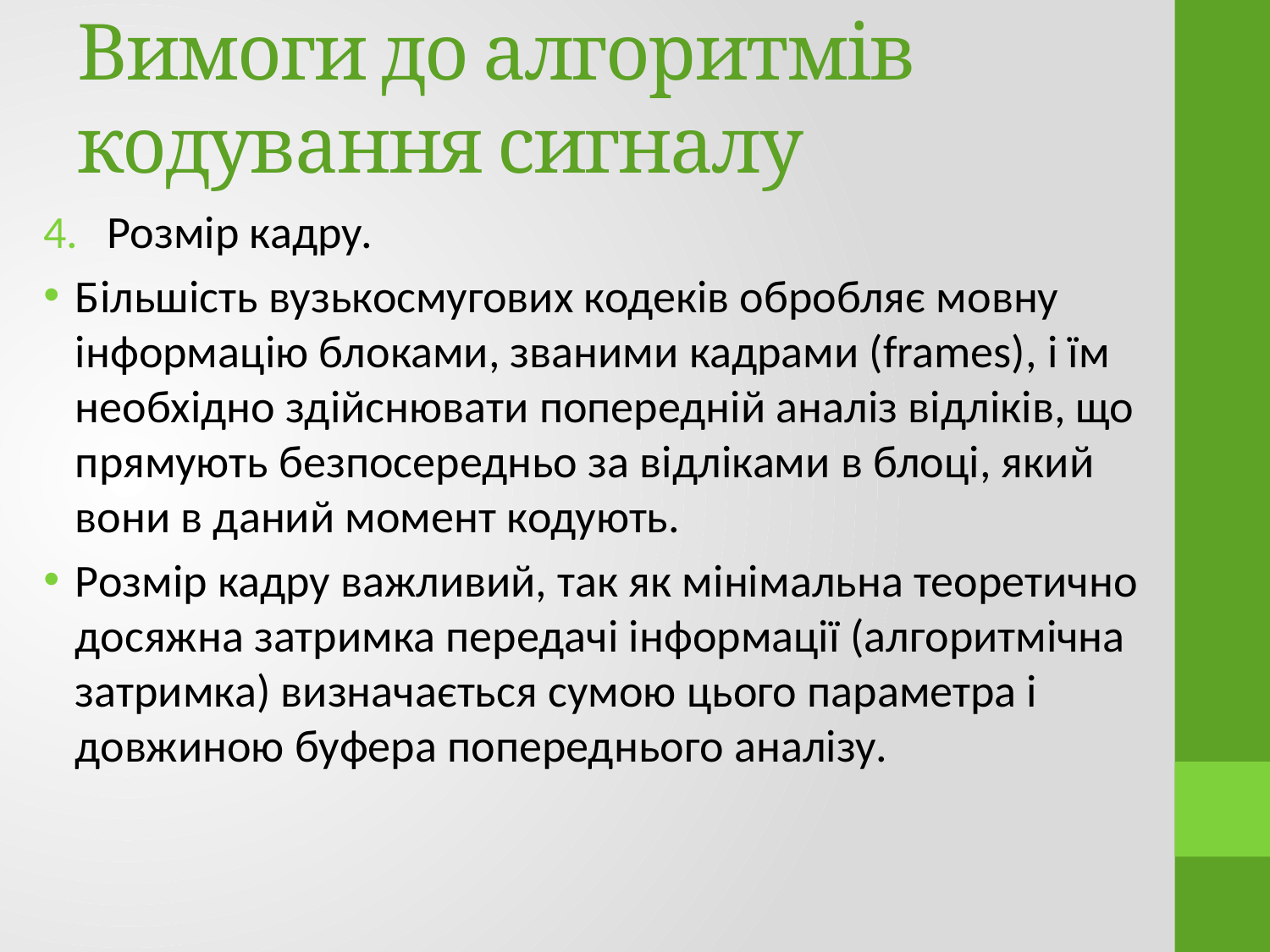

# Вимоги до алгоритмів кодування сигналу
Розмір кадру.
Більшість вузькосмугових кодеків обробляє мовну інформацію блоками, званими кадрами (frames), і їм необхідно здійснювати попередній аналіз відліків, що прямують безпосередньо за відліками в блоці, який вони в даний момент кодують.
Розмір кадру важливий, так як мінімальна теоретично досяжна затримка передачі інформації (алгоритмічна затримка) визначається сумою цього параметра і довжиною буфера попереднього аналізу.